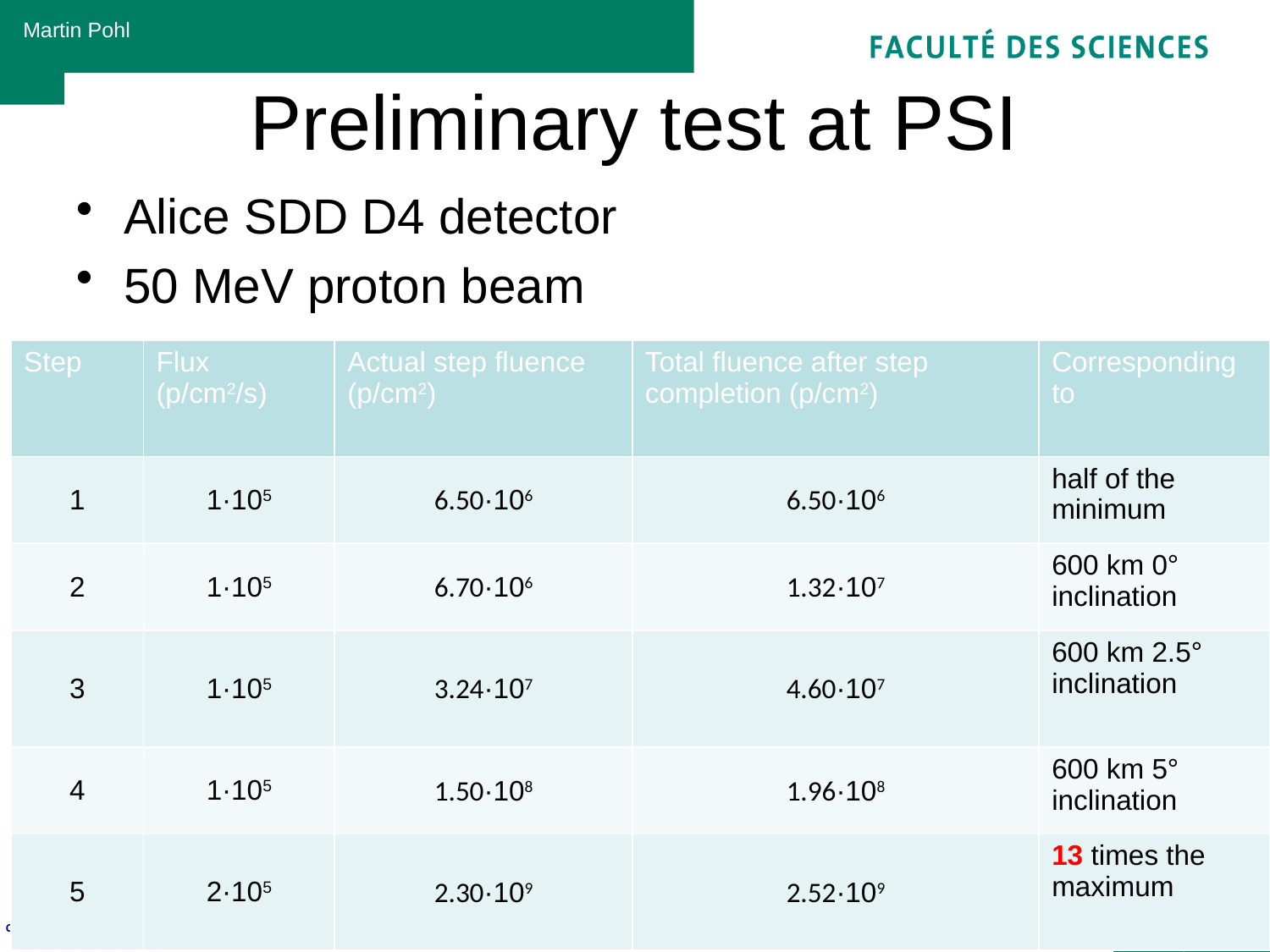

# Preliminary test at PSI
Alice SDD D4 detector
50 MeV proton beam

| Step | Flux (p/cm2/s) | Actual step fluence (p/cm2) | Total fluence after step completion (p/cm2) | Corresponding to |
| --- | --- | --- | --- | --- |
| 1 | 1·105 | 6.50·106 | 6.50·106 | half of the minimum |
| 2 | 1·105 | 6.70·106 | 1.32·107 | 600 km 0° inclination |
| 3 | 1·105 | 3.24·107 | 4.60·107 | 600 km 2.5° inclination |
| 4 | 1·105 | 1.50·108 | 1.96·108 | 600 km 5° inclination |
| 5 | 2·105 | 2.30·109 | 2.52·109 | 13 times the maximum |